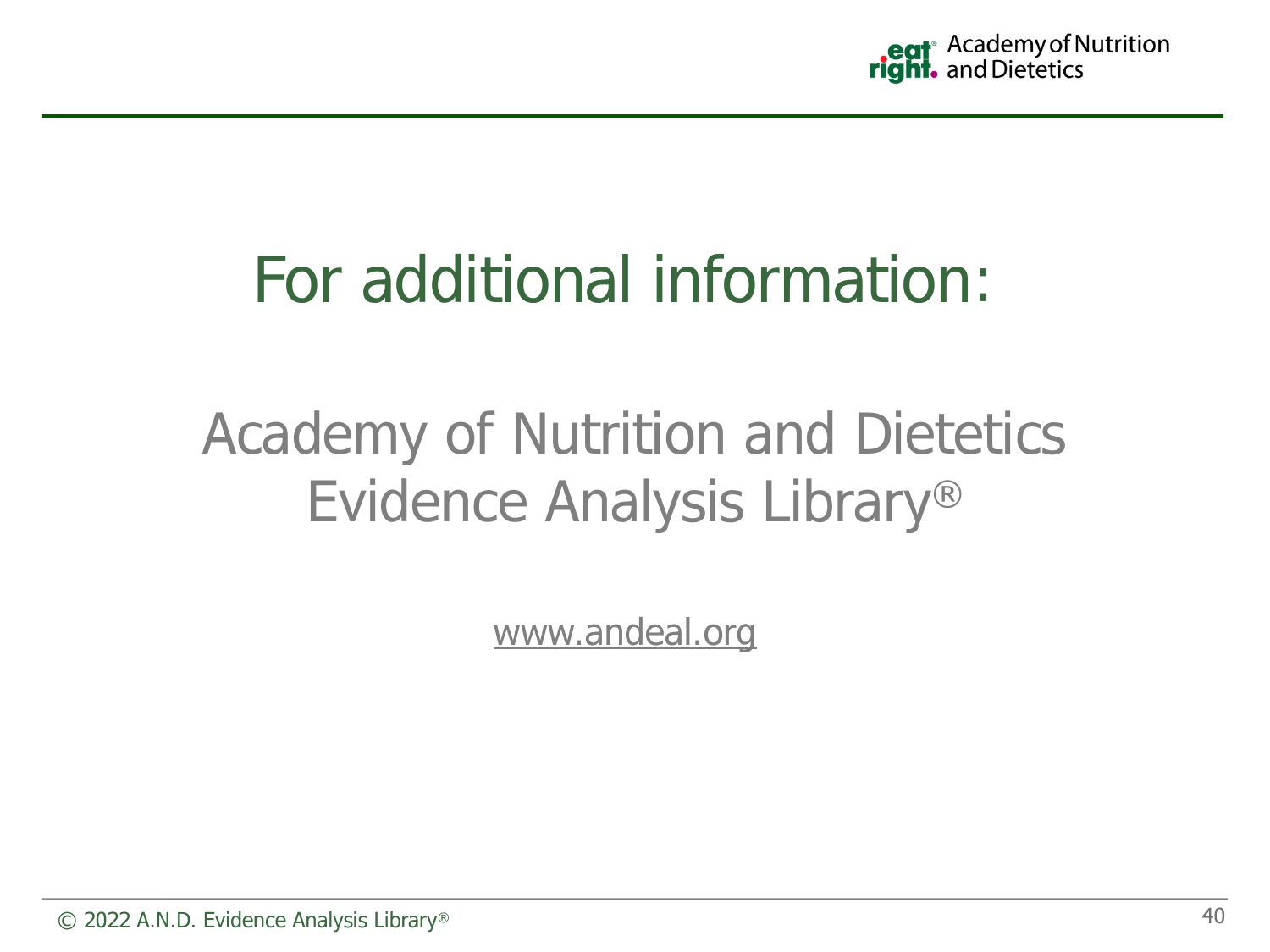

For additional information:

Academy of Nutrition and Dietetics Evidence Analysis Library®

www.andeal.org

40
© 2022 A.N.D. Evidence Analysis Library®